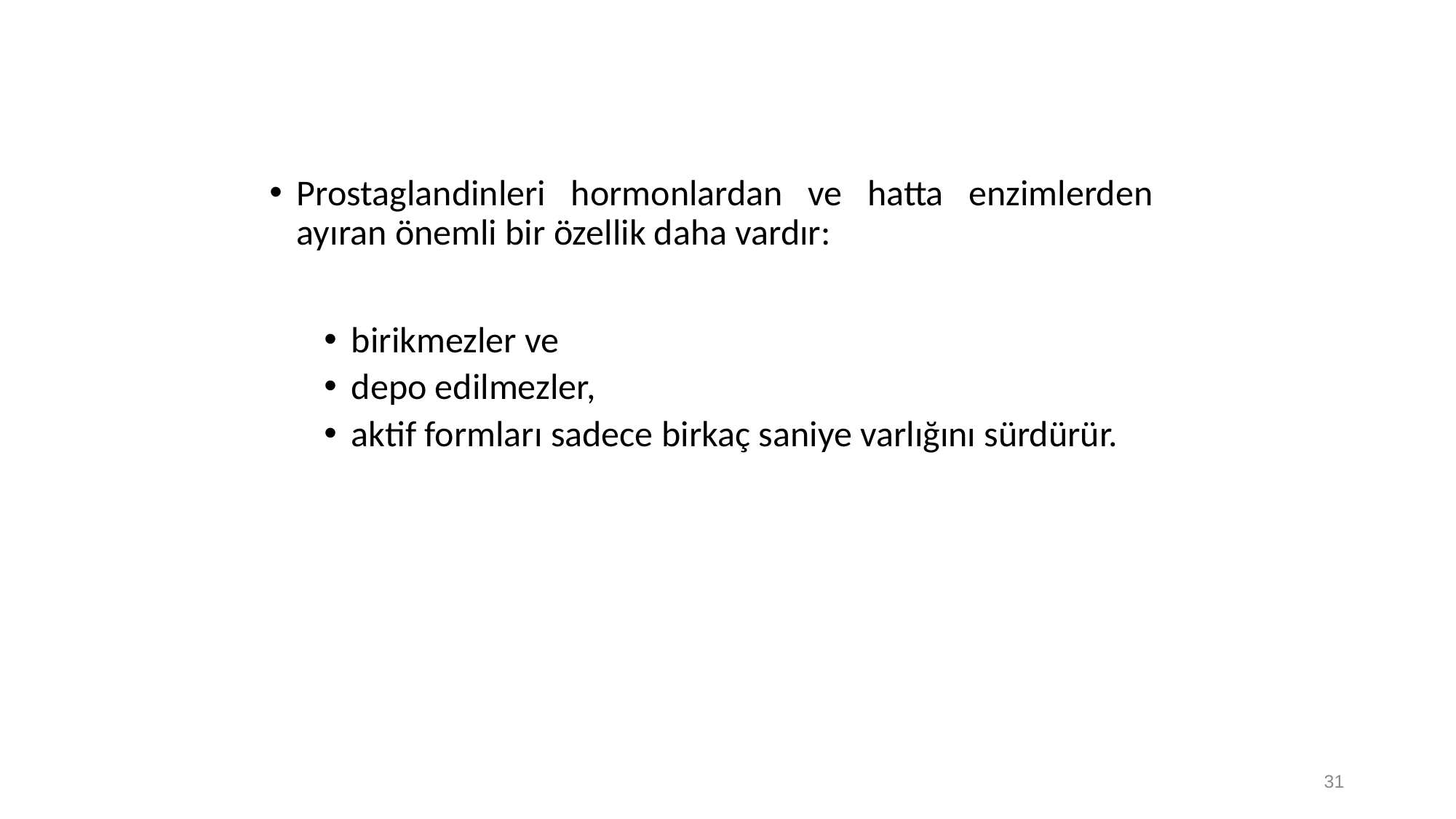

Prostaglandinleri hormonlardan ve hatta enzimlerden ayıran önemli bir özellik daha vardır:

birikmezler ve
depo edilmezler,
aktif formları sadece birkaç saniye varlığını sürdürür.
31